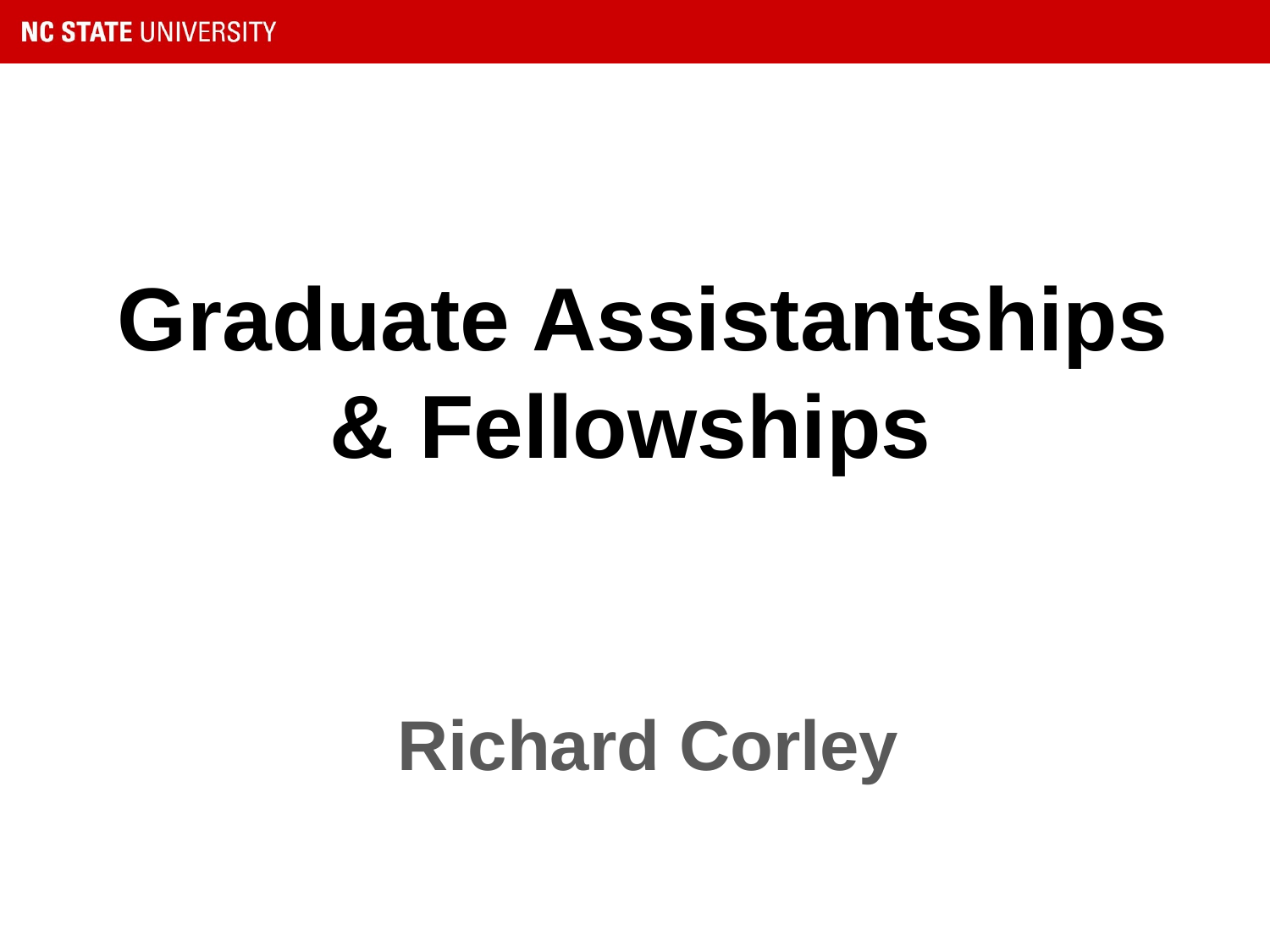

# Graduate Assistantships & Fellowships

Richard Corley